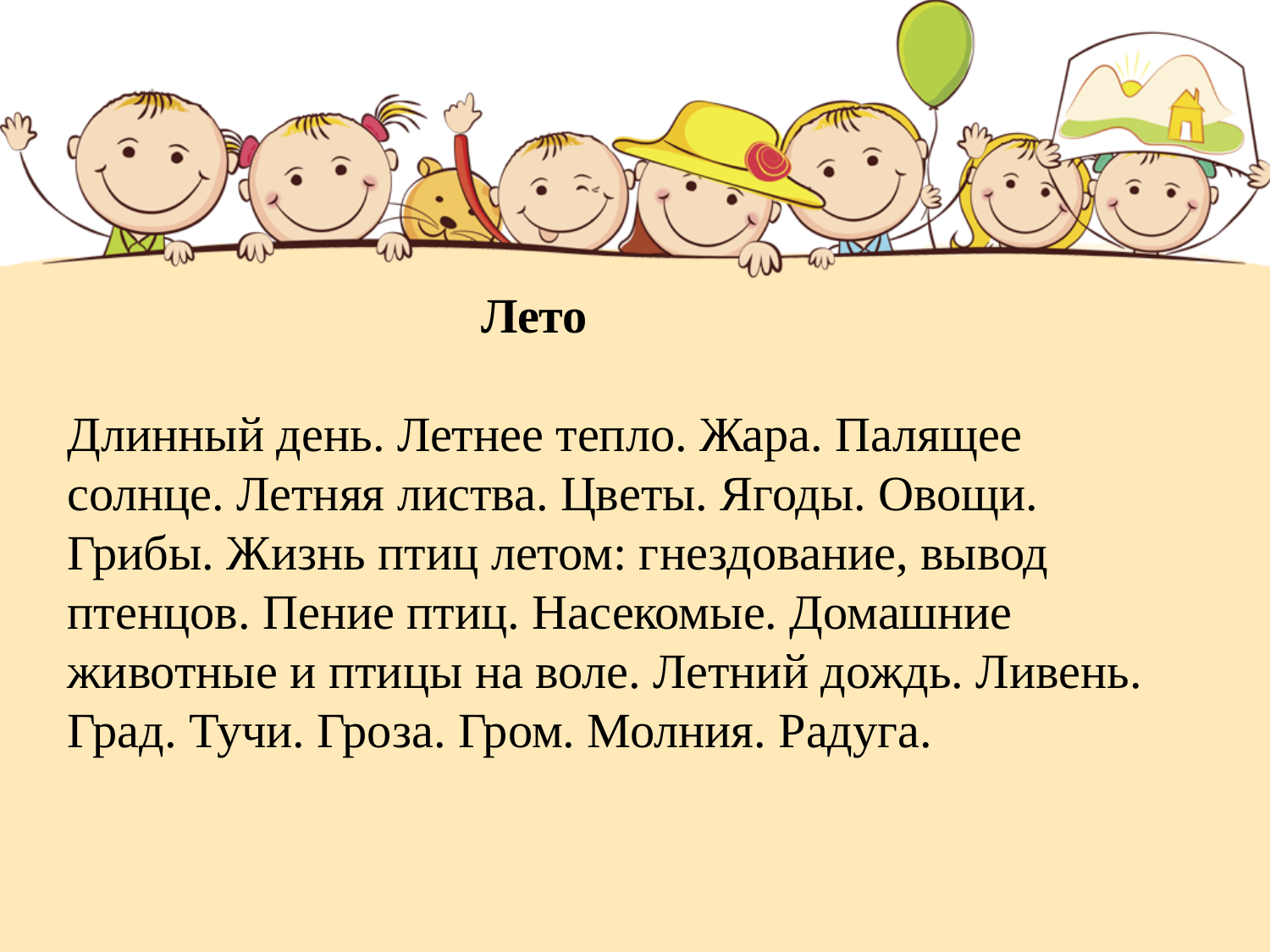

Лето

Длинный день. Летнее тепло. Жара. Палящее солнце. Летняя листва. Цветы. Ягоды. Овощи. Грибы. Жизнь птиц летом: гнездование, вывод птенцов. Пение птиц. Насекомые. Домашние животные и птицы на воле. Летний дождь. Ливень. Град. Тучи. Гроза. Гром. Молния. Радуга.